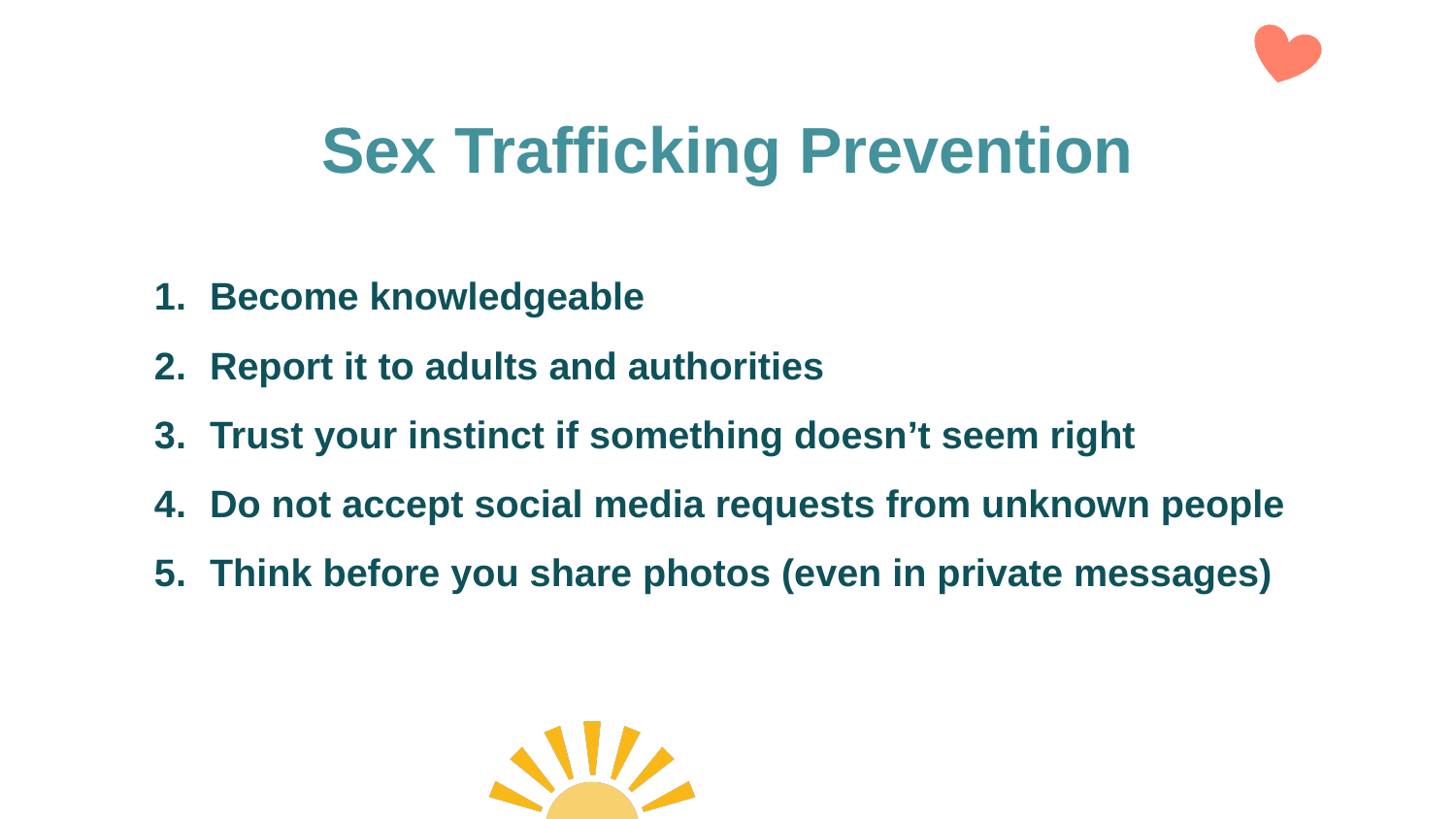

# Sex Trafficking Prevention
Become knowledgeable
Report it to adults and authorities
Trust your instinct if something doesn’t seem right
Do not accept social media requests from unknown people
Think before you share photos (even in private messages)